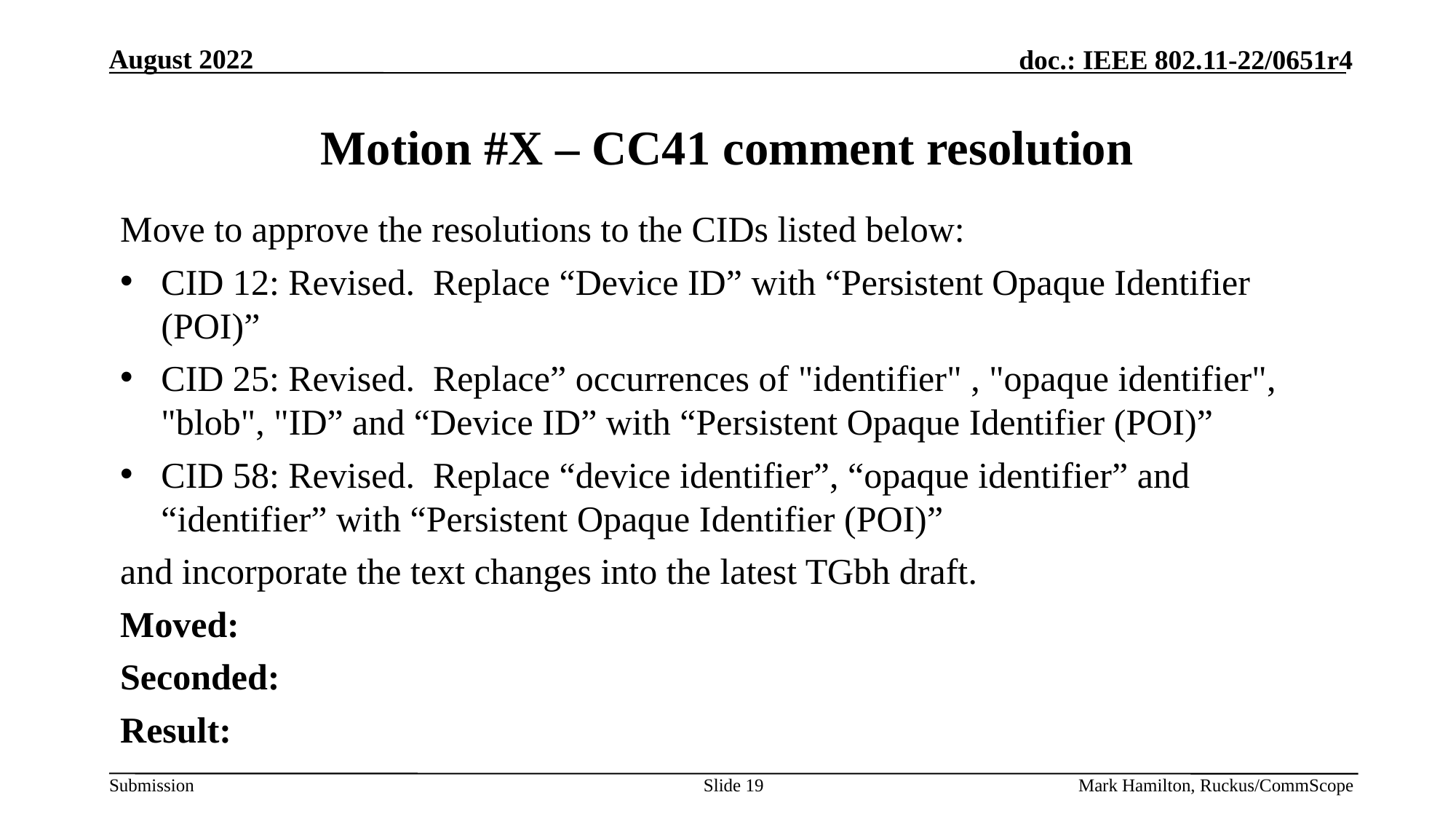

# Motion #X – CC41 comment resolution
Move to approve the resolutions to the CIDs listed below:
CID 12: Revised.  Replace “Device ID” with “Persistent Opaque Identifier (POI)”
CID 25: Revised.  Replace” occurrences of "identifier" , "opaque identifier", "blob", "ID” and “Device ID” with “Persistent Opaque Identifier (POI)”
CID 58: Revised.  Replace “device identifier”, “opaque identifier” and “identifier” with “Persistent Opaque Identifier (POI)”
and incorporate the text changes into the latest TGbh draft.
Moved:
Seconded:
Result:
Slide 19